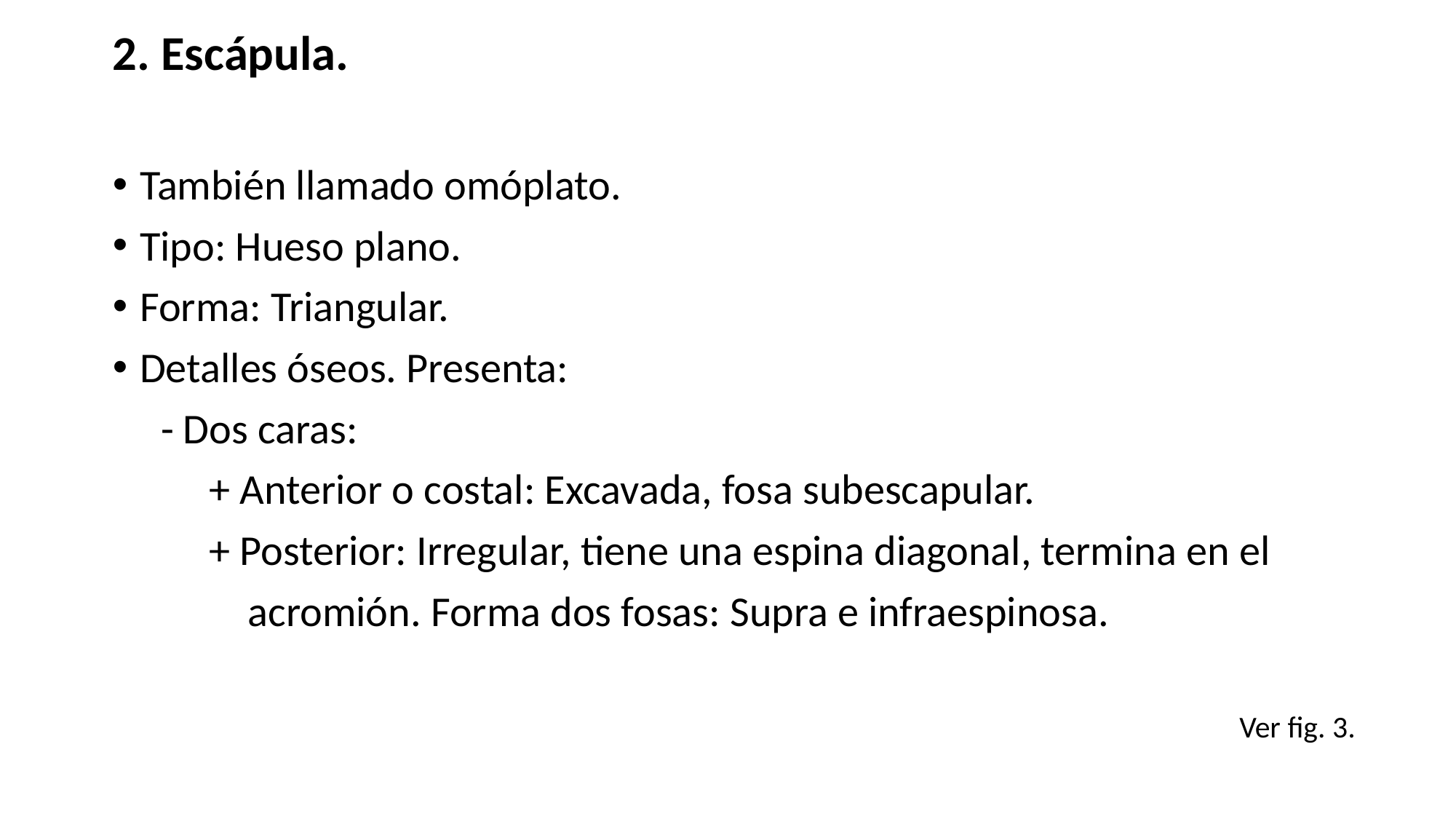

2. Escápula.

También llamado omóplato.
Tipo: Hueso plano.
Forma: Triangular.
Detalles óseos. Presenta:
     - Dos caras:
          + Anterior o costal: Excavada, fosa subescapular.
          + Posterior: Irregular, tiene una espina diagonal, termina en el
              acromión. Forma dos fosas: Supra e infraespinosa.

                                                                                                                                                                   Ver fig. 3.